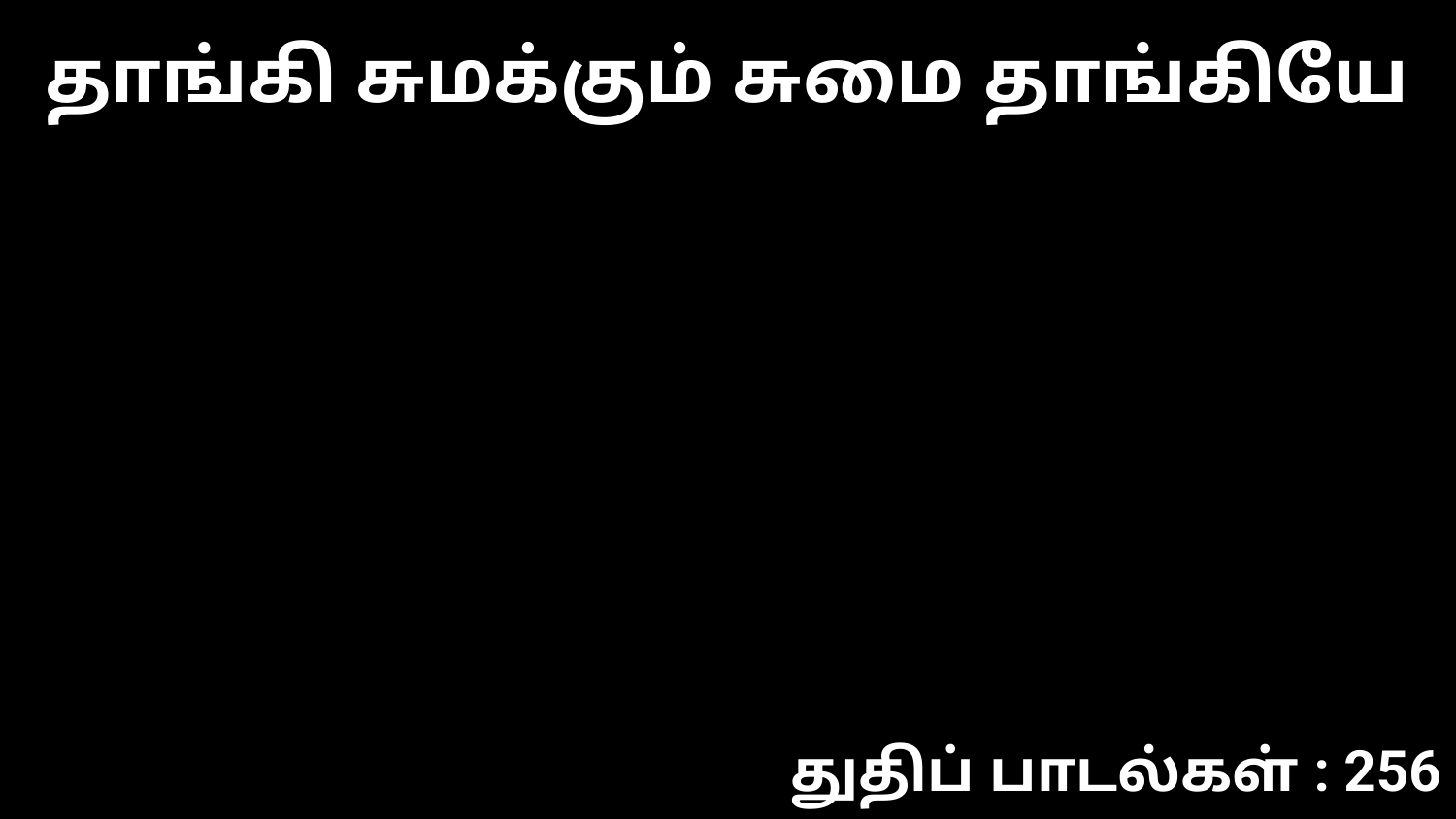

தாங்கி சுமக்கும் சுமை தாங்கியே
துதிப் பாடல்கள் : 256